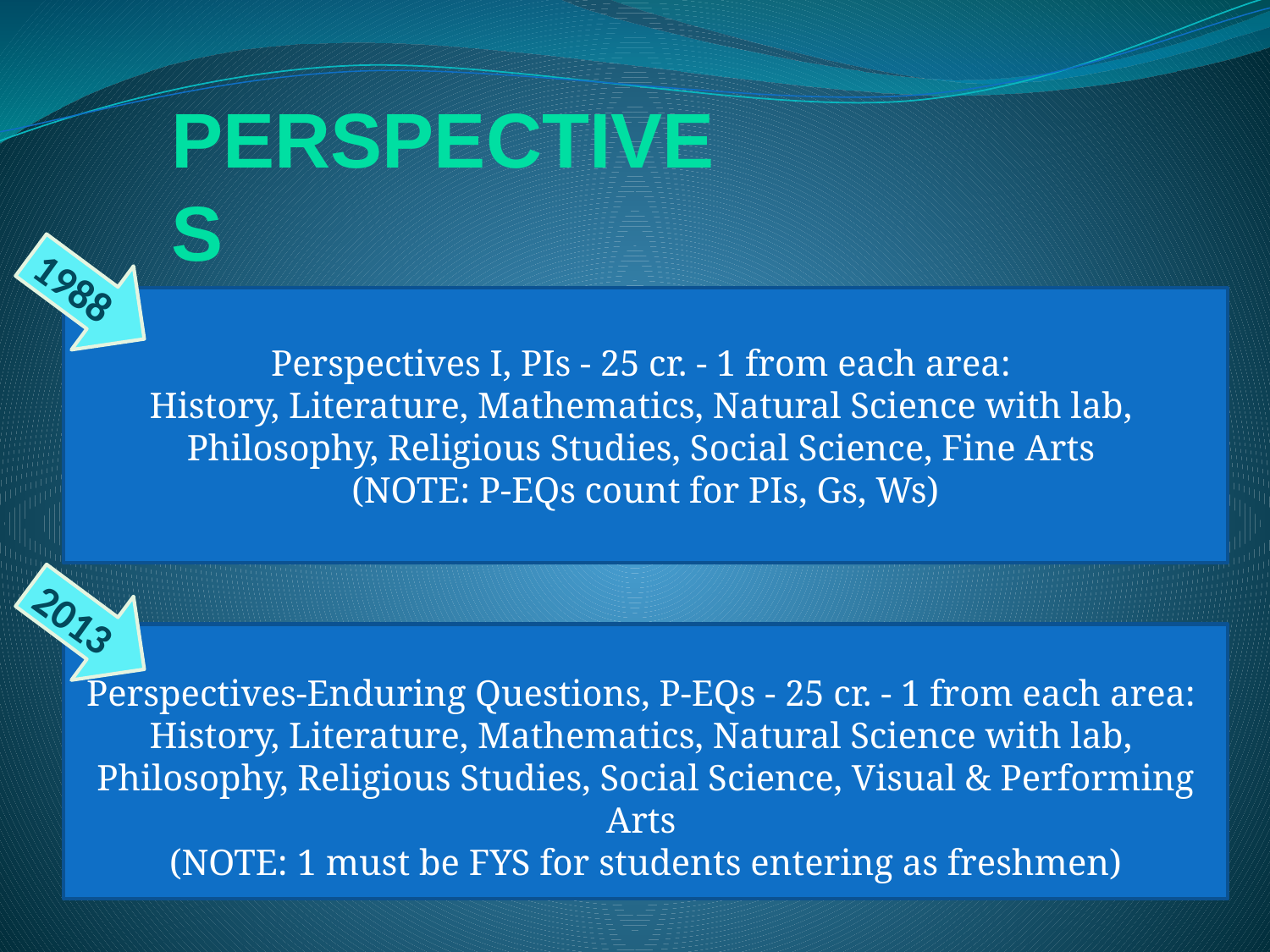

Perspectives

1988
Perspectives I, PIs - 25 cr. - 1 from each area:
History, Literature, Mathematics, Natural Science with lab,
Philosophy, Religious Studies, Social Science, Fine Arts
(NOTE: P-EQs count for PIs, Gs, Ws)

2013

Perspectives-Enduring Questions, P-EQs - 25 cr. - 1 from each area:
History, Literature, Mathematics, Natural Science with lab,
Philosophy, Religious Studies, Social Science, Visual & Performing Arts
(NOTE: 1 must be FYS for students entering as freshmen)